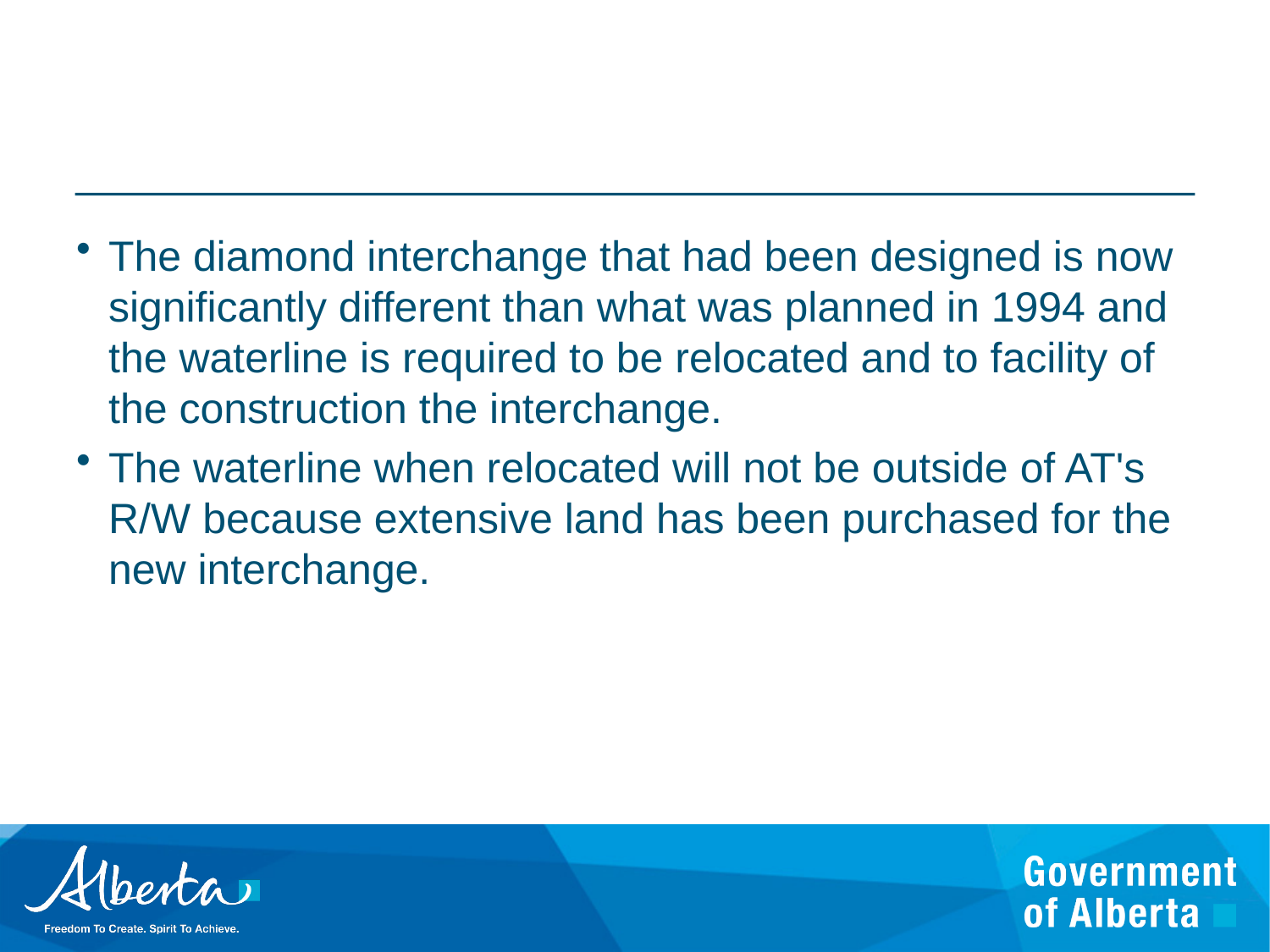

#
The diamond interchange that had been designed is now significantly different than what was planned in 1994 and the waterline is required to be relocated and to facility of the construction the interchange.
The waterline when relocated will not be outside of AT's R/W because extensive land has been purchased for the new interchange.